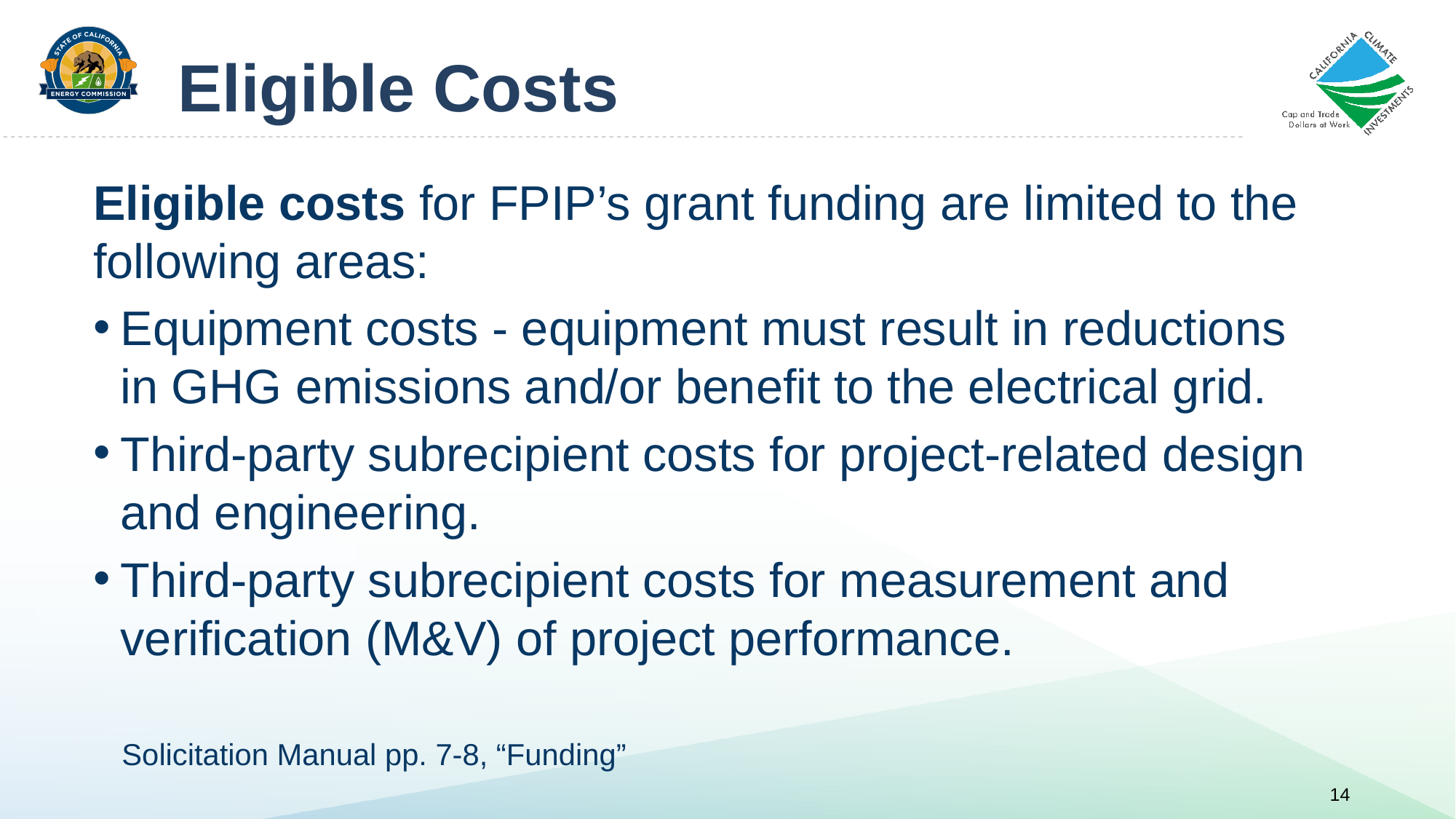

# Eligible Costs
Eligible costs for FPIP’s grant funding are limited to the following areas:
Equipment costs - equipment must result in reductions in GHG emissions and/or benefit to the electrical grid.
Third-party subrecipient costs for project-related design and engineering.
Third-party subrecipient costs for measurement and verification (M&V) of project performance.

Solicitation Manual pp. 7-8, “Funding”
14